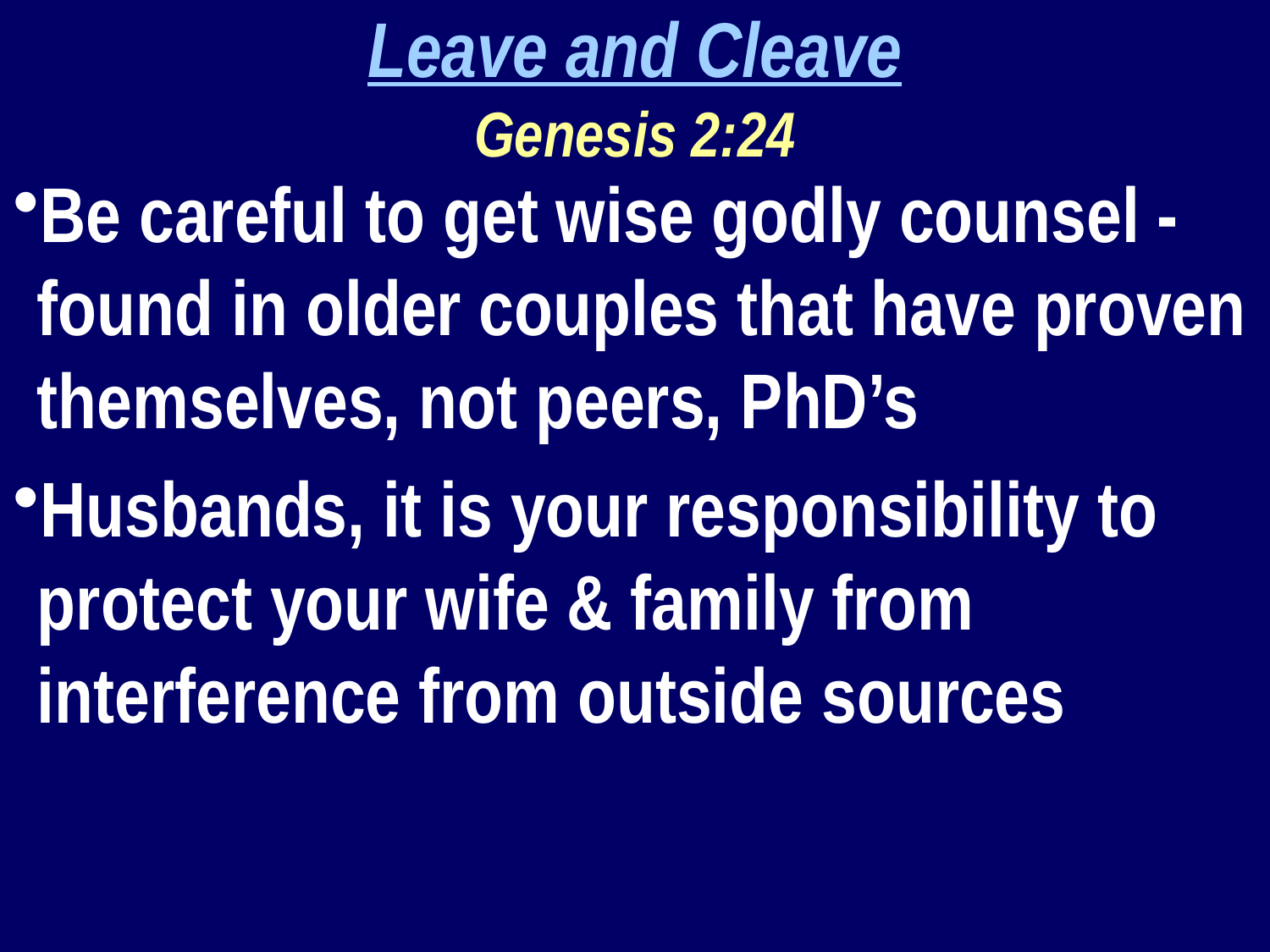

Leave and Cleave
Genesis 2:24
Be careful to get wise godly counsel - found in older couples that have proven themselves, not peers, PhD’s
Husbands, it is your responsibility to protect your wife & family from interference from outside sources